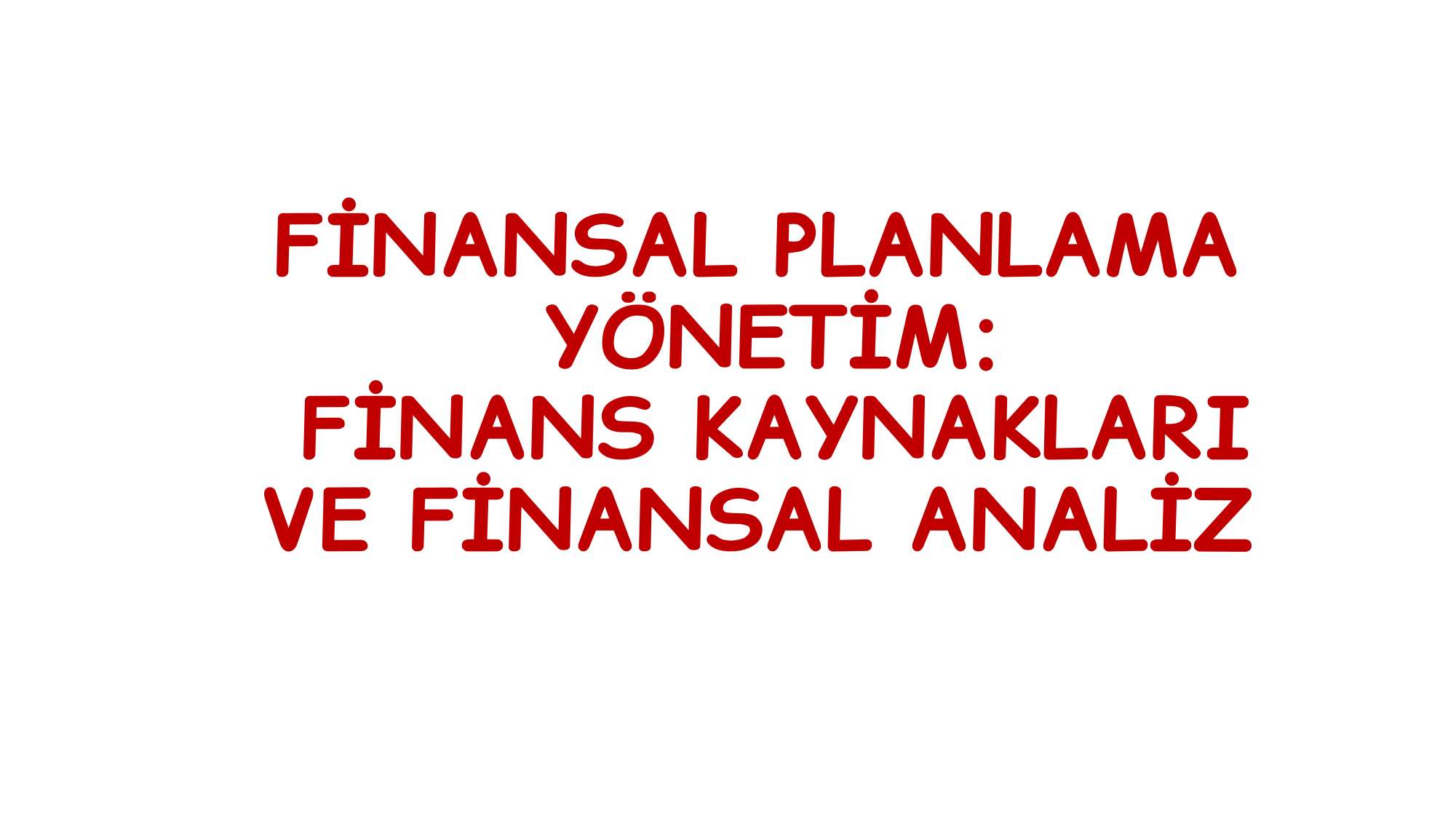

# FİNANSAL PLANLAMA  YÖNETİM: FİNANS KAYNAKLARI VE FİNANSAL ANALİZ